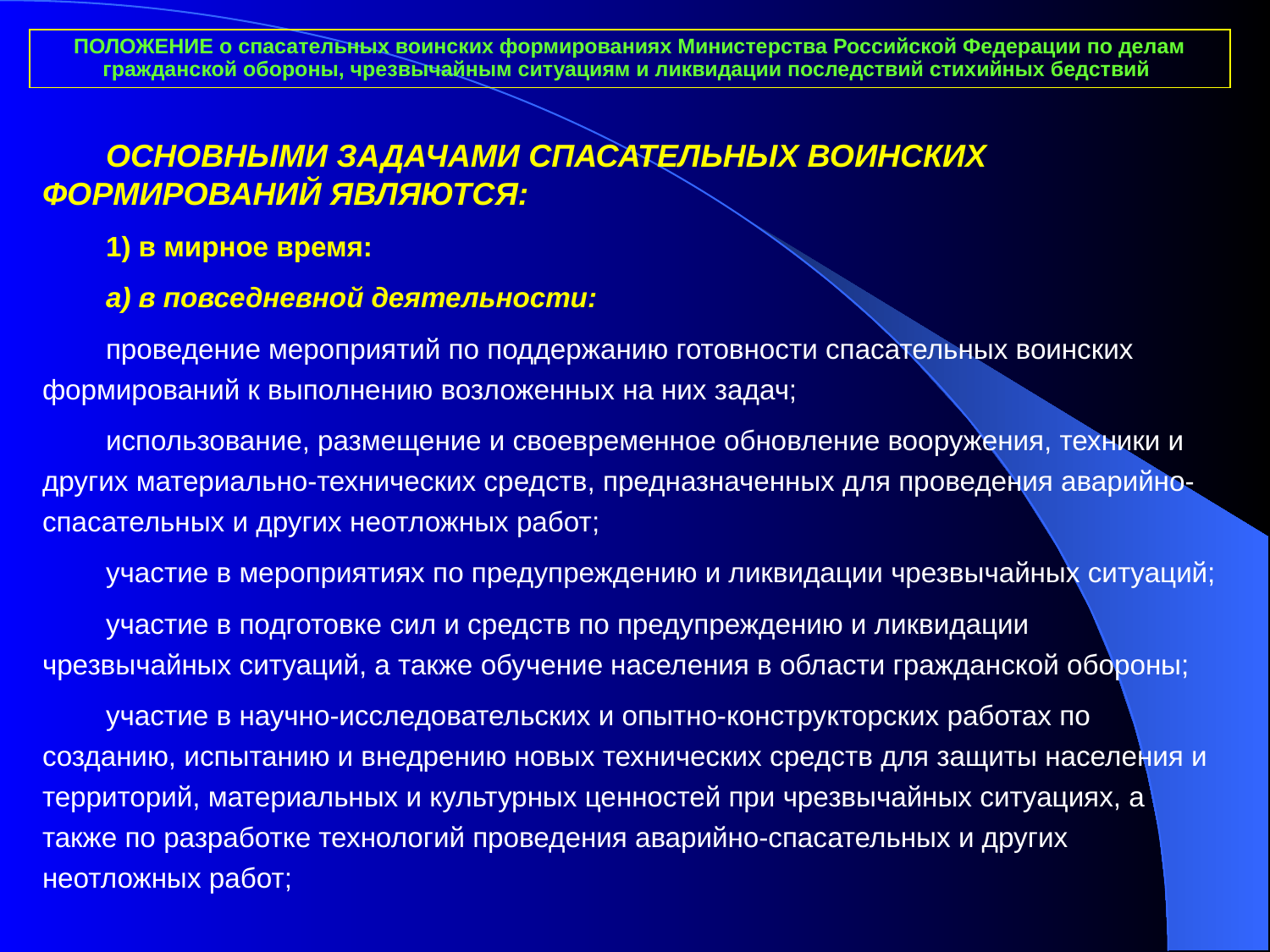

ПОЛОЖЕНИЕ о спасательных воинских формированиях Министерства Российской Федерации по делам гражданской обороны, чрезвычайным ситуациям и ликвидации последствий стихийных бедствий
ОСНОВНЫМИ ЗАДАЧАМИ СПАСАТЕЛЬНЫХ ВОИНСКИХ ФОРМИРОВАНИЙ ЯВЛЯЮТСЯ:
1) в мирное время:
а) в повседневной деятельности:
проведение мероприятий по поддержанию готовности спасательных воинских формирований к выполнению возложенных на них задач;
использование, размещение и своевременное обновление вооружения, техники и других материально-технических средств, предназначенных для проведения аварийно-спасательных и других неотложных работ;
участие в мероприятиях по предупреждению и ликвидации чрезвычайных ситуаций;
участие в подготовке сил и средств по предупреждению и ликвидации чрезвычайных ситуаций, а также обучение населения в области гражданской обороны;
участие в научно-исследовательских и опытно-конструкторских работах по созданию, испытанию и внедрению новых технических средств для защиты населения и территорий, материальных и культурных ценностей при чрезвычайных ситуациях, а также по разработке технологий проведения аварийно-спасательных и других неотложных работ;